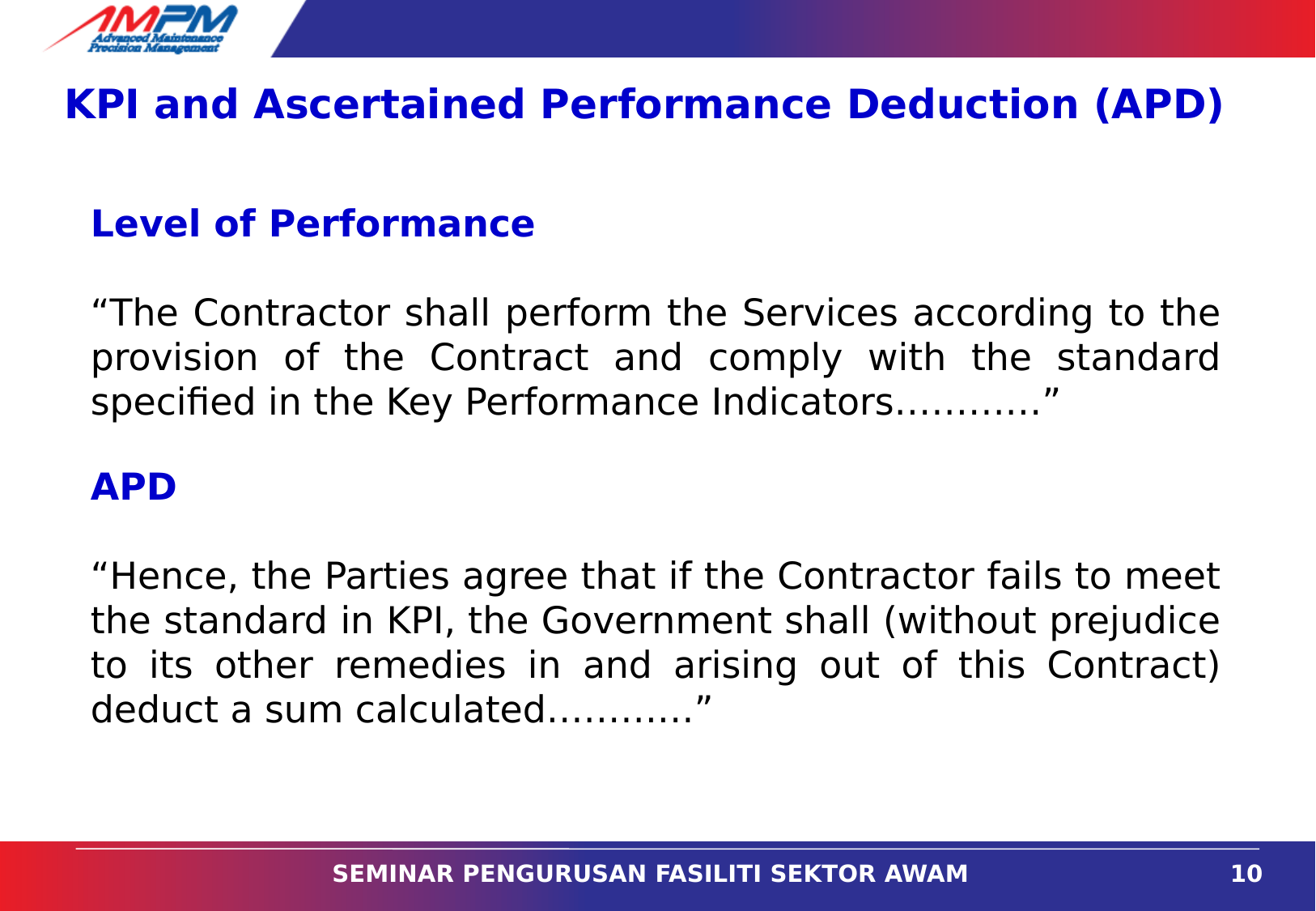

KPI and Ascertained Performance Deduction (APD)
Level of Performance

“The Contractor shall perform the Services according to the provision of the Contract and comply with the standard specified in the Key Performance Indicators…………”
APD

“Hence, the Parties agree that if the Contractor fails to meet the standard in KPI, the Government shall (without prejudice to its other remedies in and arising out of this Contract) deduct a sum calculated…………”